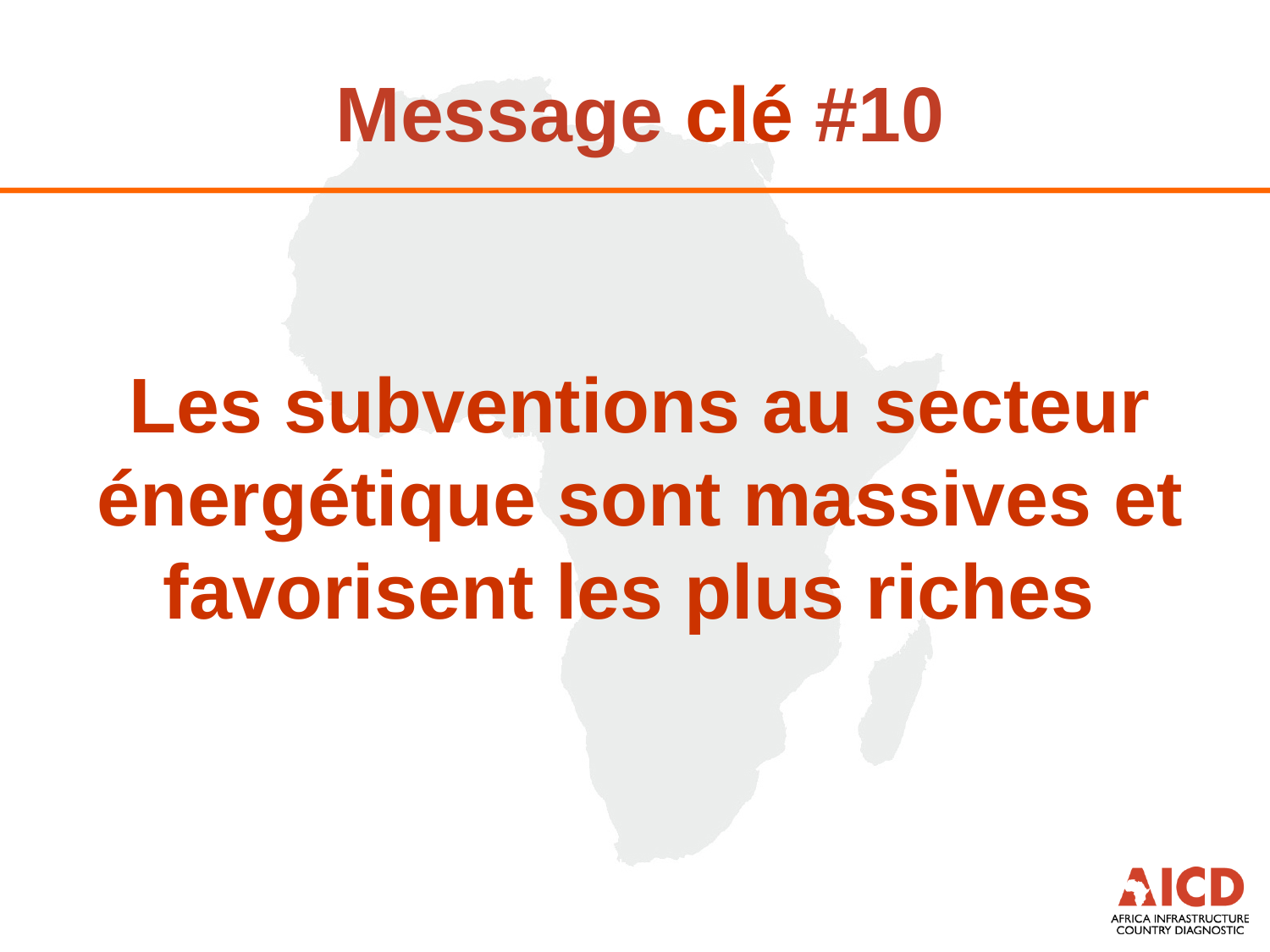

# Message clé #10

Les subventions au secteur énergétique sont massives et favorisent les plus riches